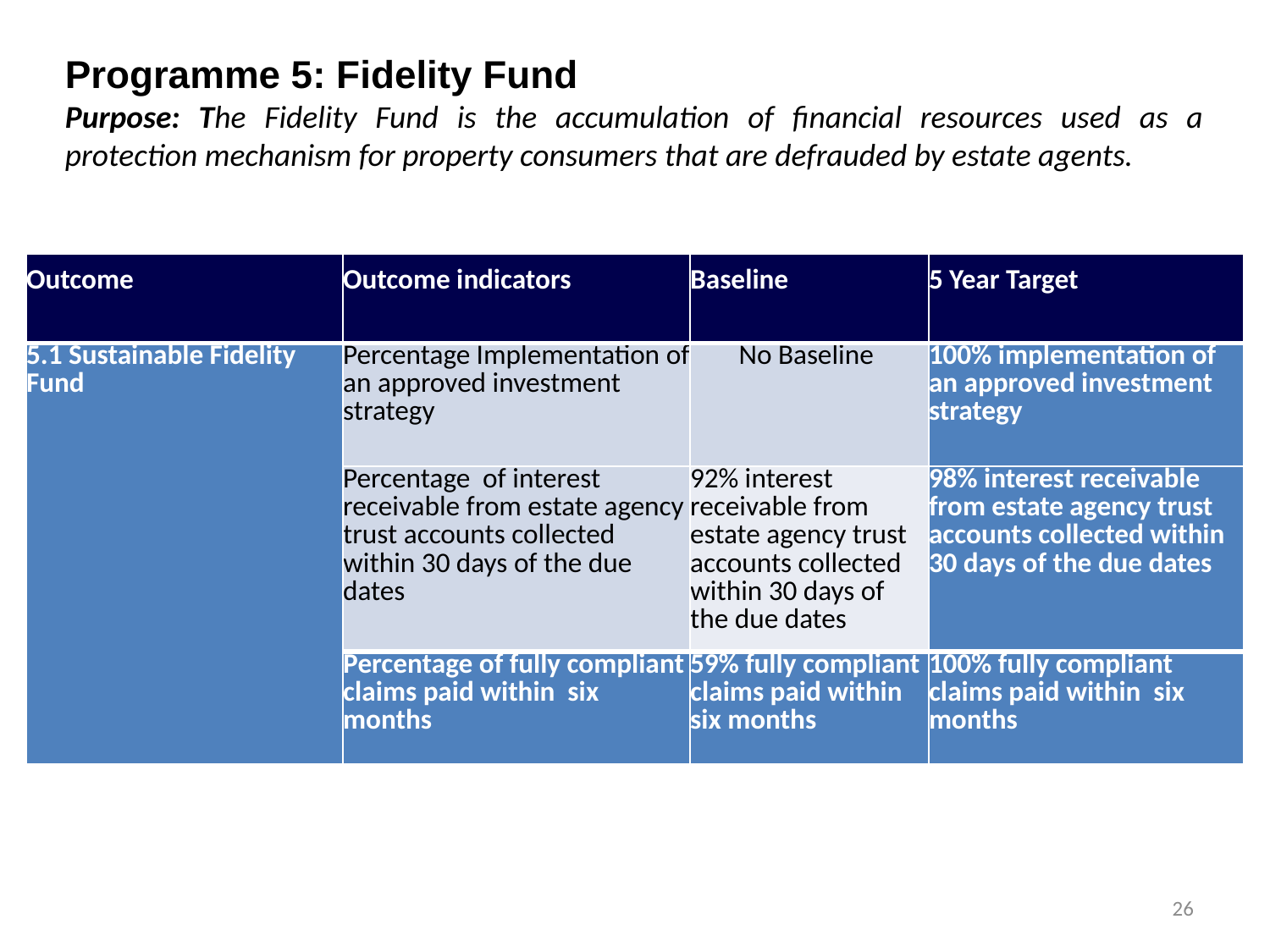

Programme 5: Fidelity Fund
Purpose: The Fidelity Fund is the accumulation of financial resources used as a protection mechanism for property consumers that are defrauded by estate agents.

| Outcome | Outcome indicators | Baseline | 5 Year Target |
| --- | --- | --- | --- |
| 5.1 Sustainable Fidelity Fund | Percentage Implementation of an approved investment strategy | No Baseline | 100% implementation of an approved investment strategy |
|  | Percentage of interest receivable from estate agency trust accounts collected within 30 days of the due dates | 92% interest receivable from estate agency trust accounts collected within 30 days of the due dates | 98% interest receivable from estate agency trust accounts collected within 30 days of the due dates |
|  | Percentage of fully compliant claims paid within six months | 59% fully compliant claims paid within six months | 100% fully compliant claims paid within six months |
26